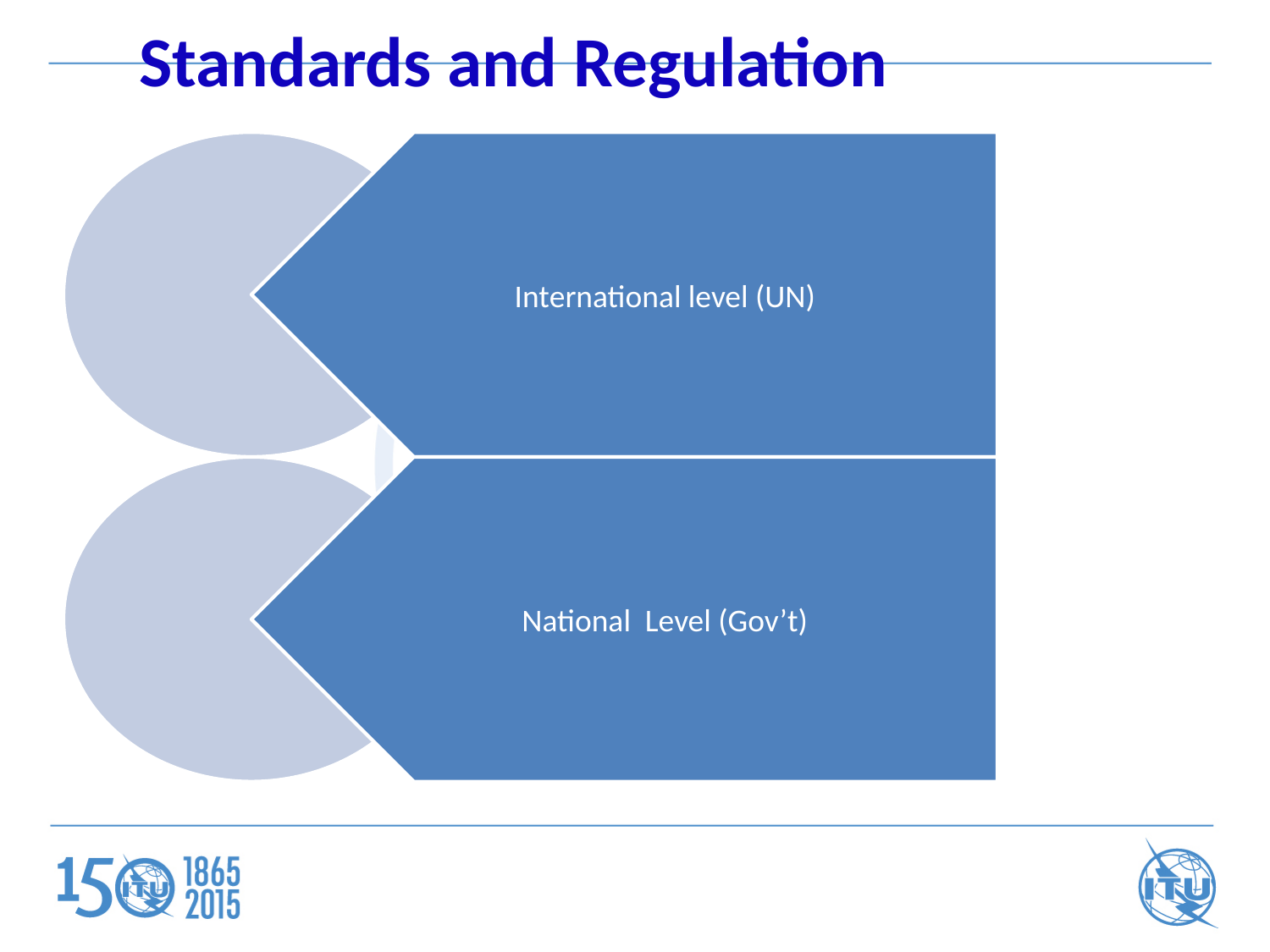

Standards and Regulation
International level (UN)
National  Level (Gov’t)